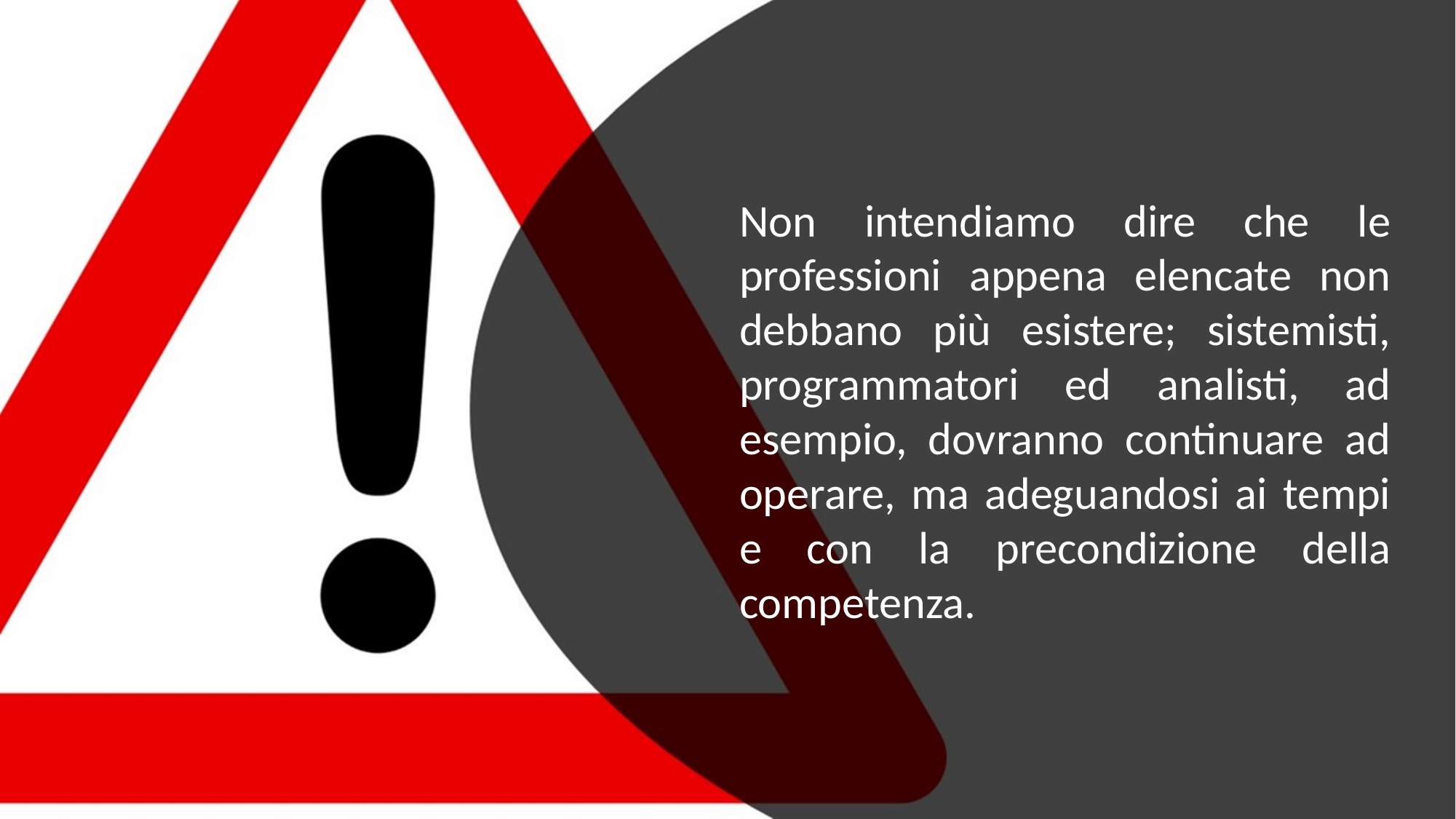

Non intendiamo dire che le professioni appena elencate non debbano più esistere; sistemisti, programmatori ed analisti, ad esempio, dovranno continuare ad operare, ma adeguandosi ai tempi e con la precondizione della competenza.